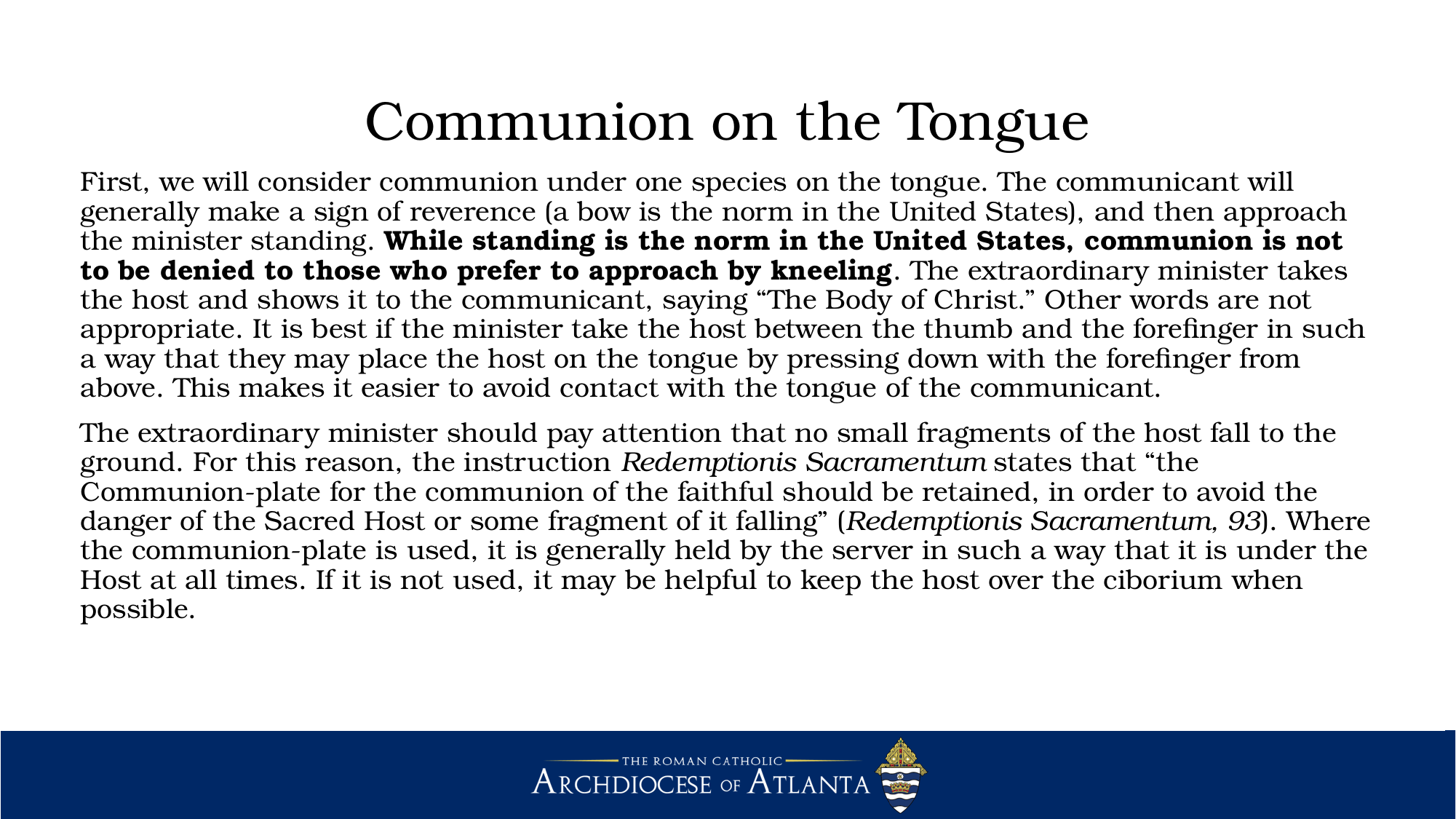

# Communion on the Tongue
First, we will consider communion under one species on the tongue. The communicant will generally make a sign of reverence (a bow is the norm in the United States), and then approach the minister standing. While standing is the norm in the United States, communion is not to be denied to those who prefer to approach by kneeling. The extraordinary minister takes the host and shows it to the communicant, saying “The Body of Christ.” Other words are not appropriate. It is best if the minister take the host between the thumb and the forefinger in such a way that they may place the host on the tongue by pressing down with the forefinger from above. This makes it easier to avoid contact with the tongue of the communicant.
The extraordinary minister should pay attention that no small fragments of the host fall to the ground. For this reason, the instruction Redemptionis Sacramentum states that “the Communion-plate for the communion of the faithful should be retained, in order to avoid the danger of the Sacred Host or some fragment of it falling” (Redemptionis Sacramentum, 93). Where the communion-plate is used, it is generally held by the server in such a way that it is under the Host at all times. If it is not used, it may be helpful to keep the host over the ciborium when possible.